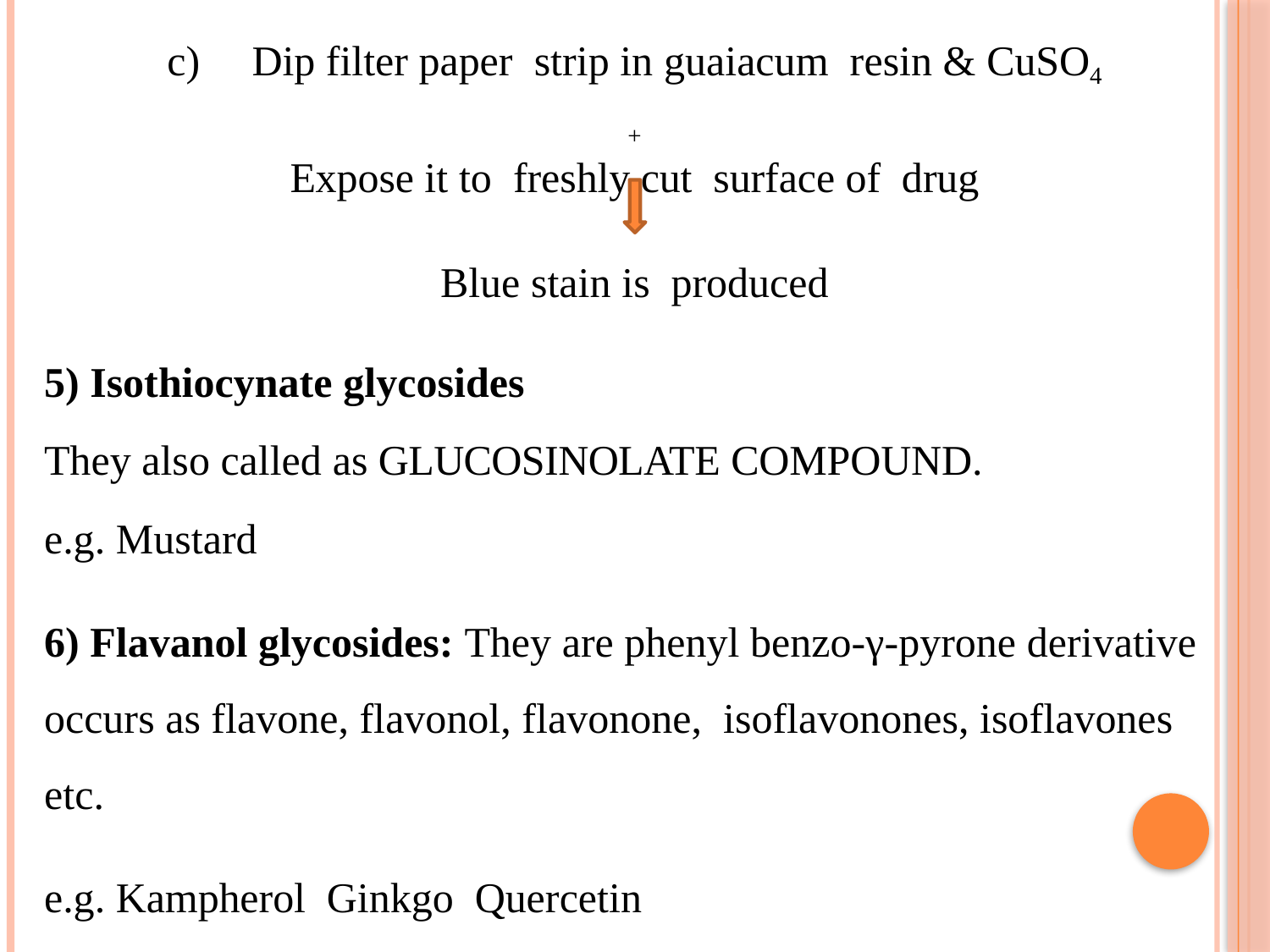

c)	Dip filter paper  strip in guaiacum  resin & CuSO4
+
Expose it to  freshly cut  surface of  drug

Blue stain is  produced

5) Isothiocynate glycosides
They also called as GLUCOSINOLATE COMPOUND.
e.g. Mustard
6) Flavanol glycosides: They are phenyl benzo-γ-pyrone derivative  occurs as flavone, flavonol, flavonone,  isoflavonones, isoflavones etc.
e.g. Kampherol  Ginkgo  Quercetin
+